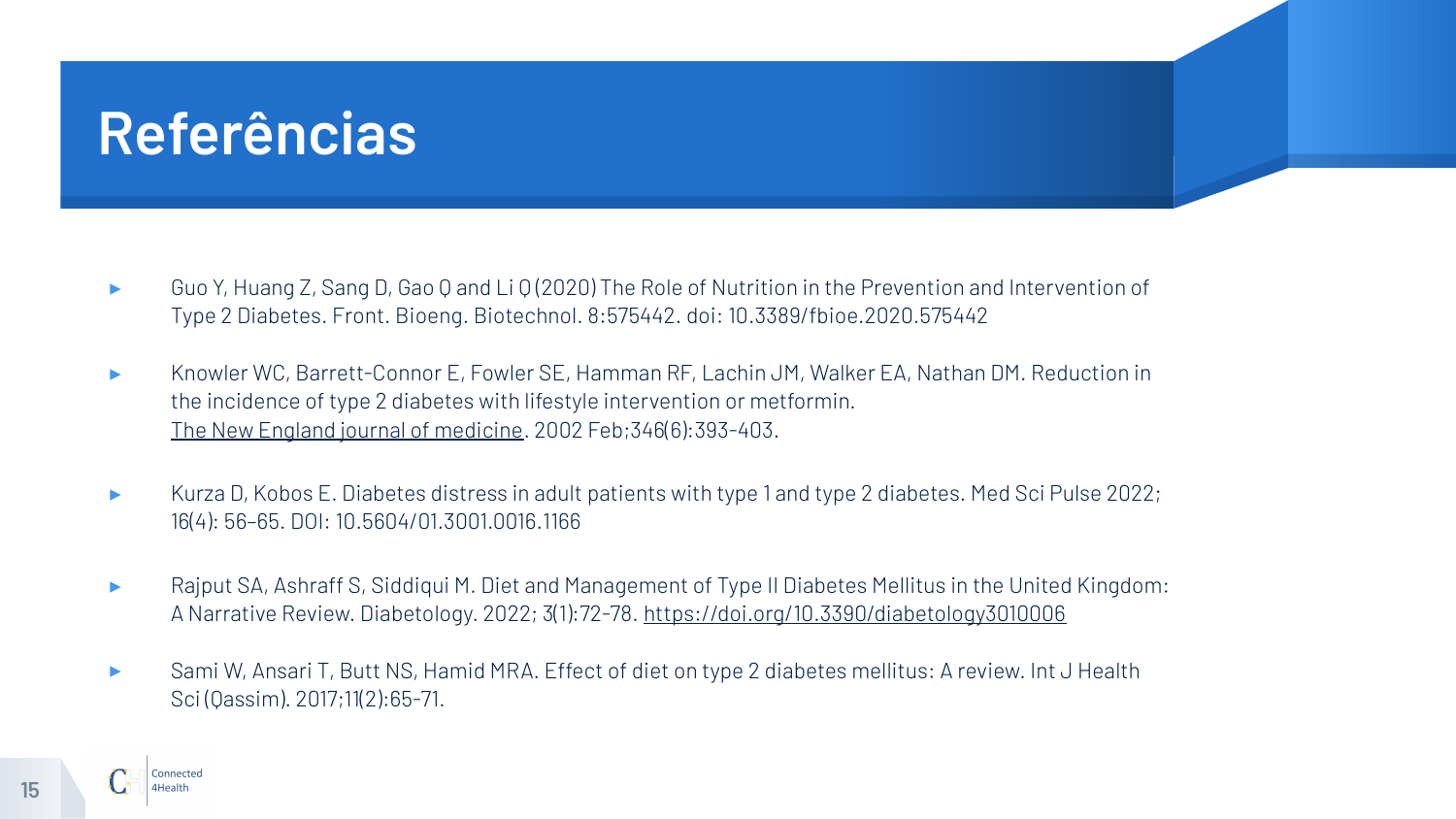

# Referências
Guo Y, Huang Z, Sang D, Gao Q and Li Q (2020) The Role of Nutrition in the Prevention and Intervention of Type 2 Diabetes. Front. Bioeng. Biotechnol. 8:575442. doi: 10.3389/fbioe.2020.575442
Knowler WC, Barrett-Connor E, Fowler SE, Hamman RF, Lachin JM, Walker EA, Nathan DM. Reduction in the incidence of type 2 diabetes with lifestyle intervention or metformin. The New England journal of medicine. 2002 Feb;346(6):393-403.
Kurza D, Kobos E. Diabetes distress in adult patients with type 1 and type 2 diabetes. Med Sci Pulse 2022; 16(4): 56–65. DOI: 10.5604/01.3001.0016.1166
Rajput SA, Ashraff S, Siddiqui M. Diet and Management of Type II Diabetes Mellitus in the United Kingdom: A Narrative Review. Diabetology. 2022; 3(1):72-78. https://doi.org/10.3390/diabetology3010006
Sami W, Ansari T, Butt NS, Hamid MRA. Effect of diet on type 2 diabetes mellitus: A review. Int J Health Sci (Qassim). 2017;11(2):65-71.

15